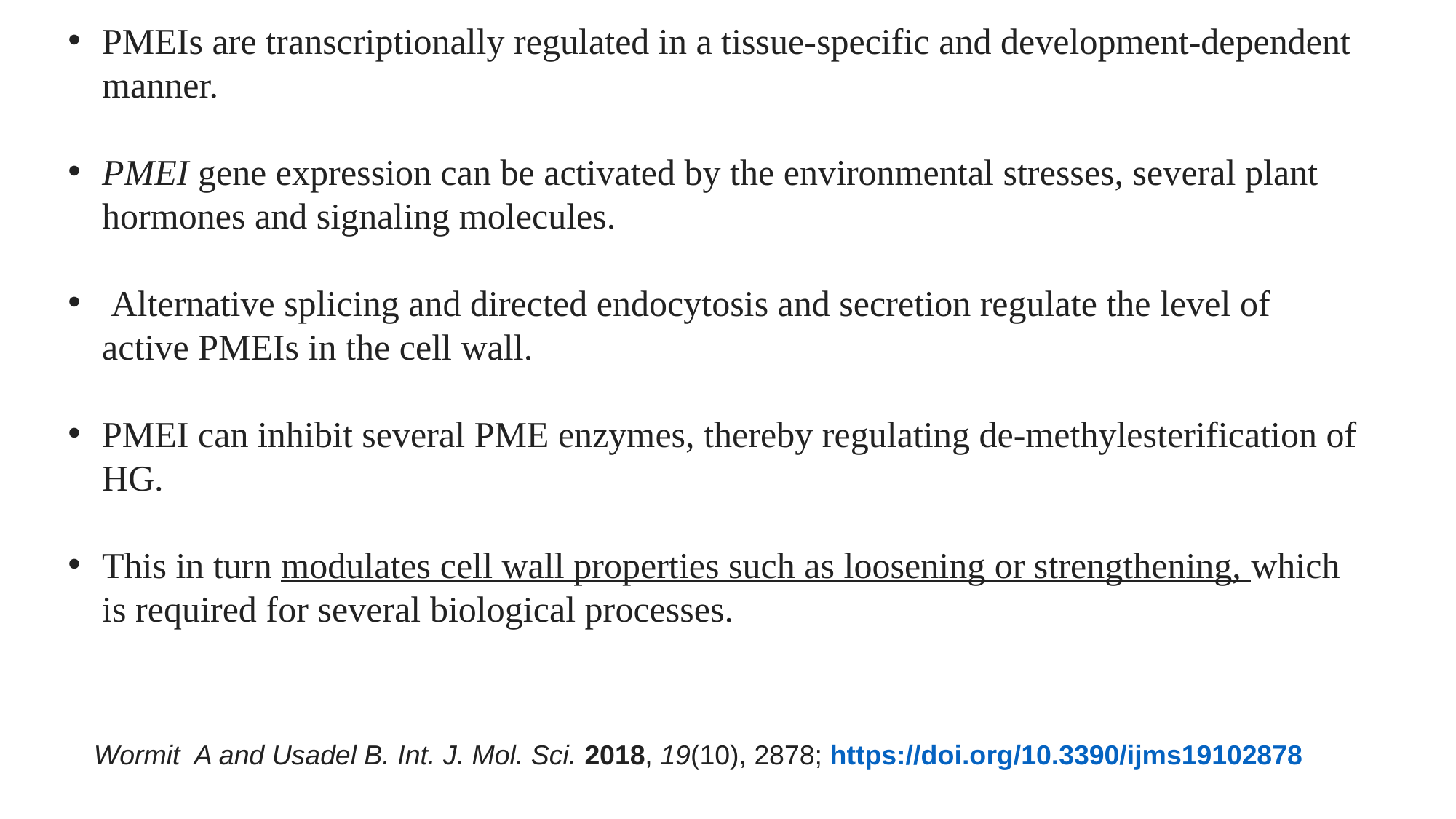

PMEIs are transcriptionally regulated in a tissue-specific and development-dependent manner.

PMEI gene expression can be activated by the environmental stresses, several plant hormones and signaling molecules.

 Alternative splicing and directed endocytosis and secretion regulate the level of active PMEIs in the cell wall.

PMEI can inhibit several PME enzymes, thereby regulating de-methylesterification of HG.

This in turn modulates cell wall properties such as loosening or strengthening, which is required for several biological processes.
Wormit  A and Usadel B. Int. J. Mol. Sci. 2018, 19(10), 2878; https://doi.org/10.3390/ijms19102878